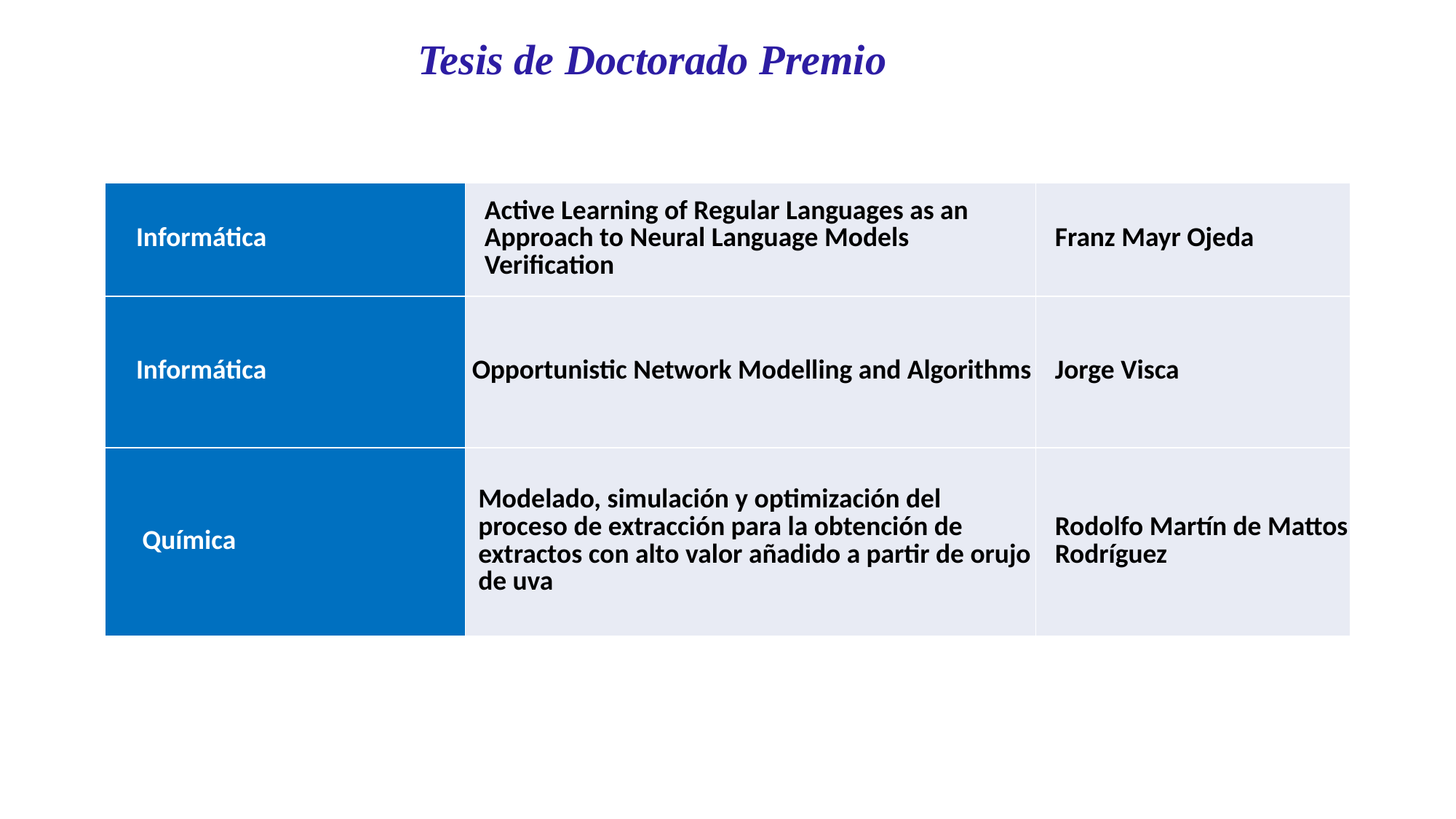

Tesis de Doctorado Premio
| Informática | Active Learning of Regular Languages as an Approach to Neural Language Models Verification | Franz Mayr Ojeda |
| --- | --- | --- |
| Informática | Opportunistic Network Modelling and Algorithms | Jorge Visca |
| Química | Modelado, simulación y optimización del proceso de extracción para la obtención de extractos con alto valor añadido a partir de orujo de uva | Rodolfo Martín de Mattos Rodríguez |